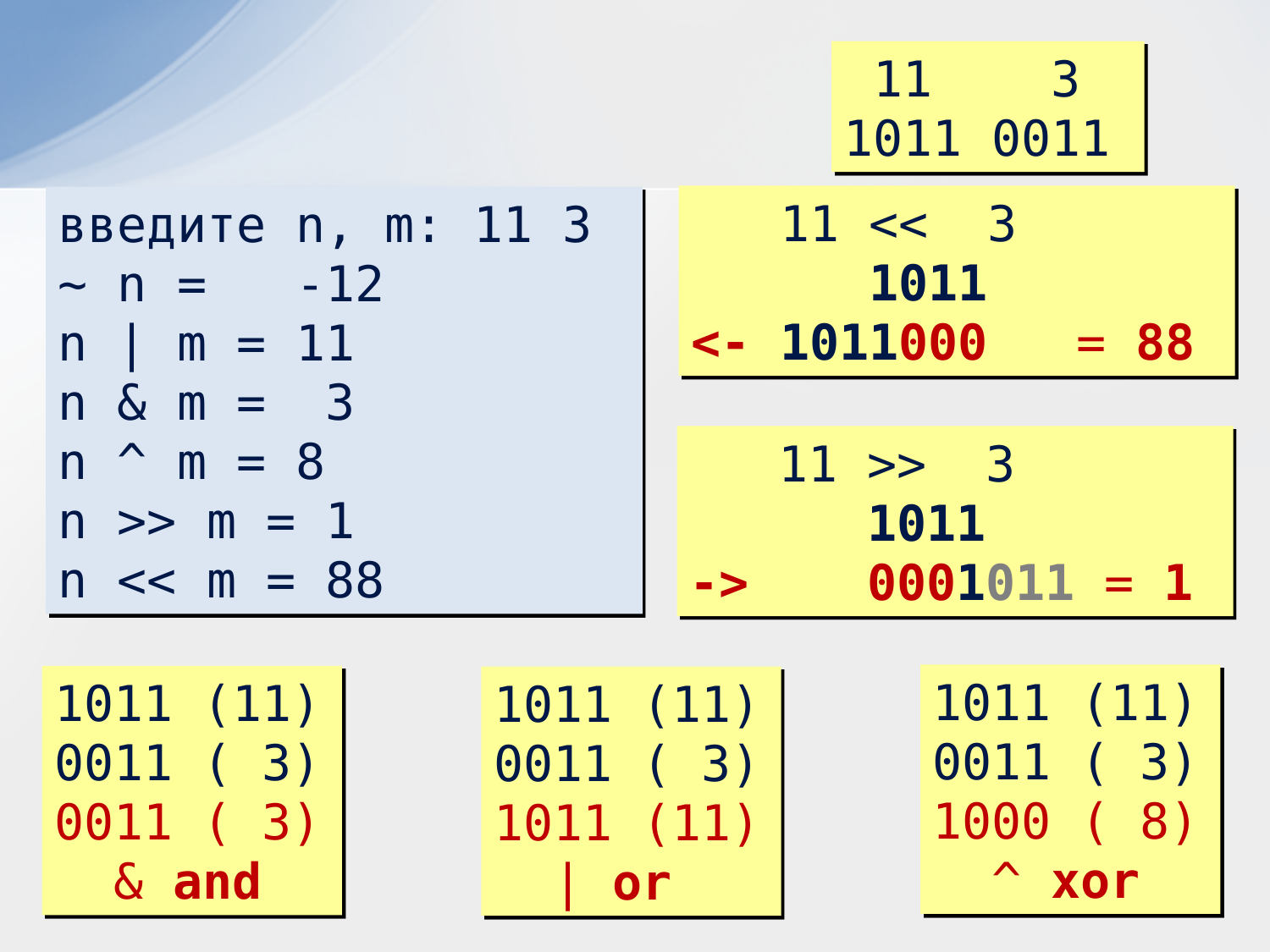

11    3
1011 0011
   11 <<  3
      1011
<- 1011000   = 88
введите n, m: 11 3
~ n =   -12
n | m = 11
n & m =  3
n ^ m = 8
n >> m = 1
n << m = 88
   11 >>  3
      1011
->    0001011 = 1
1011 (11)
0011 ( 3)
1000 ( 8)
  ^ xor
1011 (11)
0011 ( 3)
0011 ( 3)
  & and
1011 (11)
0011 ( 3)
1011 (11)
  | or